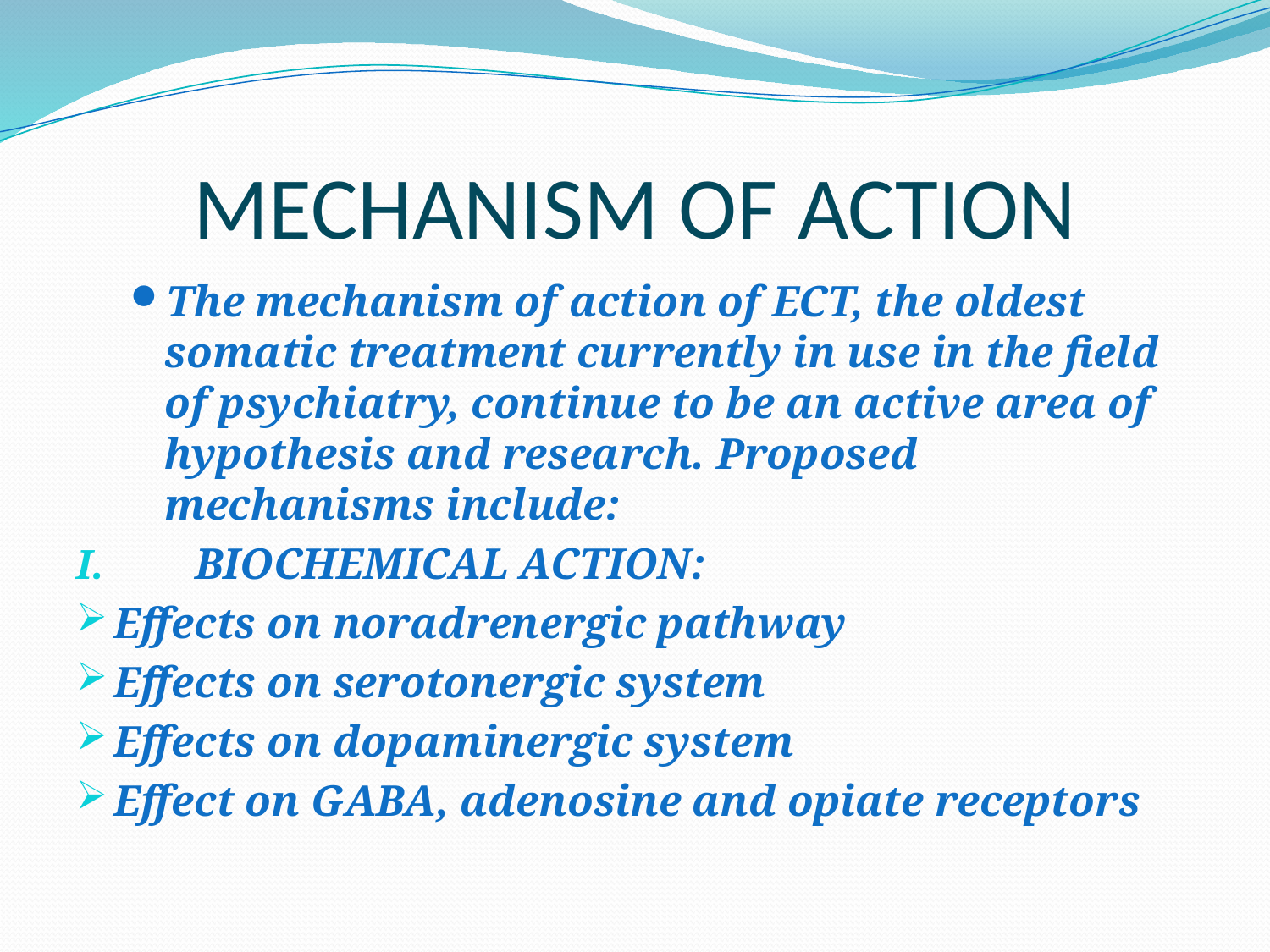

# MECHANISM OF ACTION
The mechanism of action of ECT, the oldest somatic treatment currently in use in the field of psychiatry, continue to be an active area of hypothesis and research. Proposed mechanisms include:
BIOCHEMICAL ACTION:
Effects on noradrenergic pathway
Effects on serotonergic system
Effects on dopaminergic system
Effect on GABA, adenosine and opiate receptors